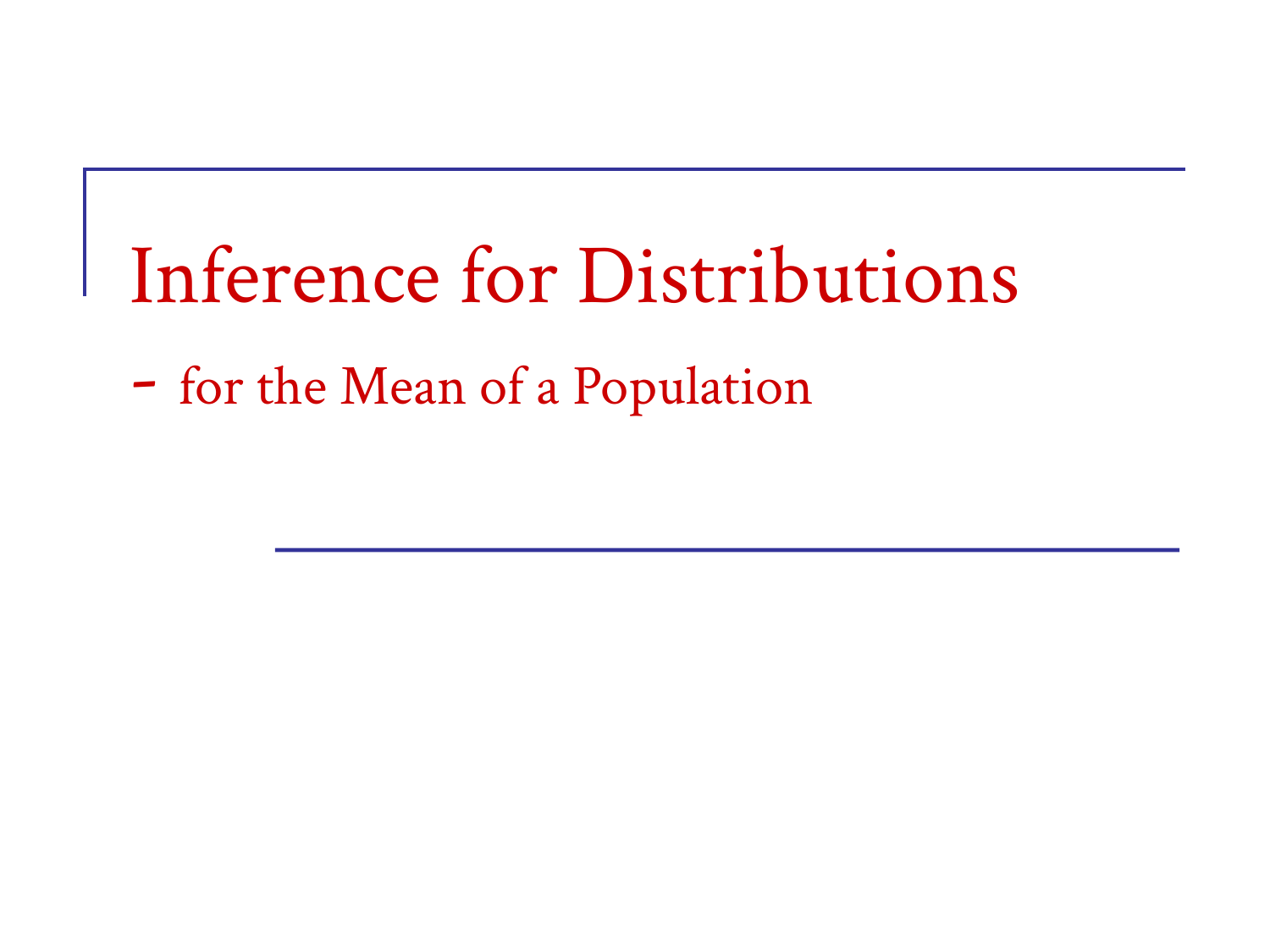

# Inference for Distributions - for the Mean of a Population